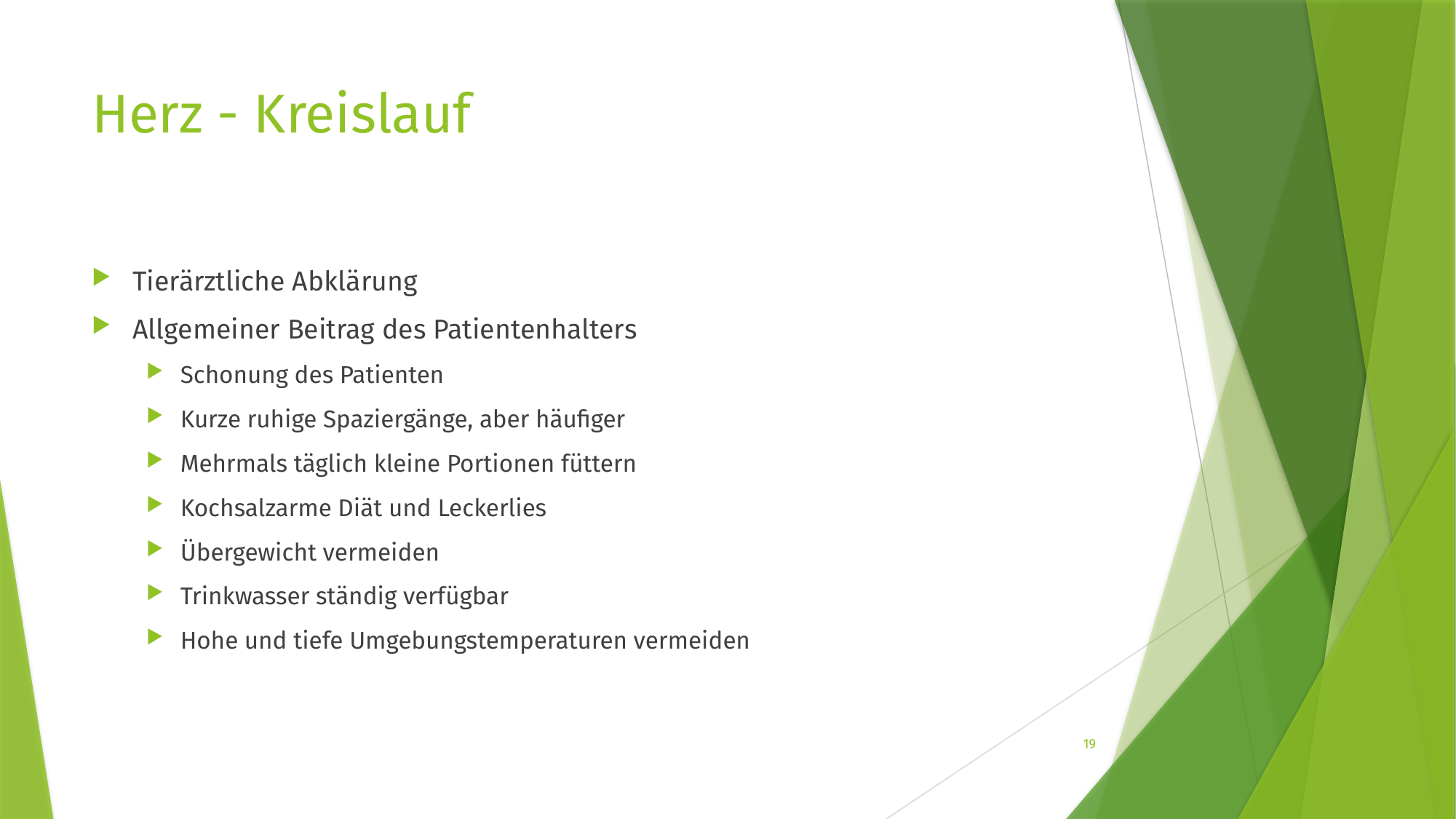

# Herz - Kreislauf
Tierärztliche Abklärung
Allgemeiner Beitrag des Patientenhalters
Schonung des Patienten
Kurze ruhige Spaziergänge, aber häufiger
Mehrmals täglich kleine Portionen füttern
Kochsalzarme Diät und Leckerlies
Übergewicht vermeiden
Trinkwasser ständig verfügbar
Hohe und tiefe Umgebungstemperaturen vermeiden

19